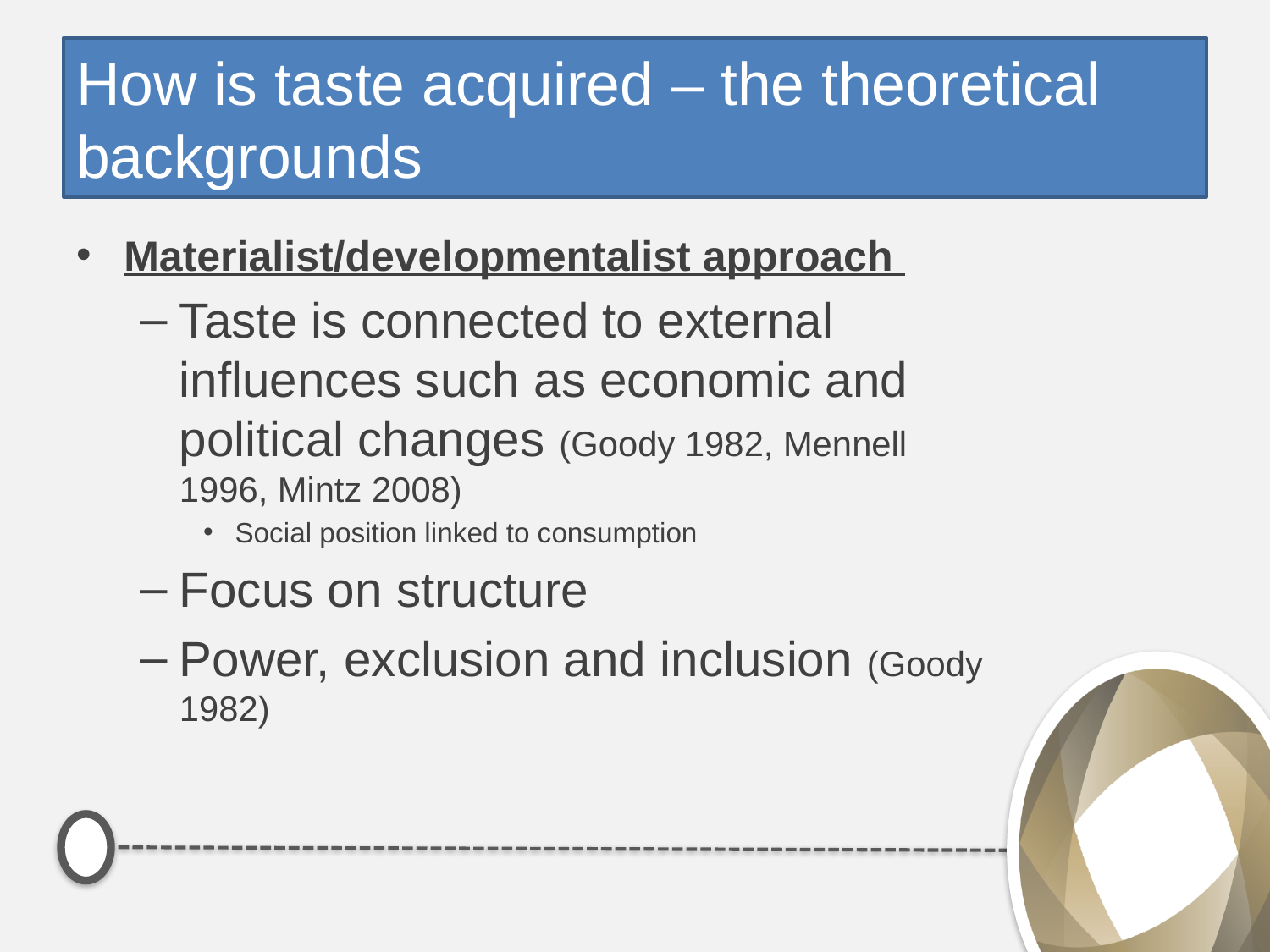

# How is taste acquired – the theoretical backgrounds
Materialist/developmentalist approach
Taste is connected to external influences such as economic and political changes (Goody 1982, Mennell 1996, Mintz 2008)
Social position linked to consumption
Focus on structure
Power, exclusion and inclusion (Goody 1982)